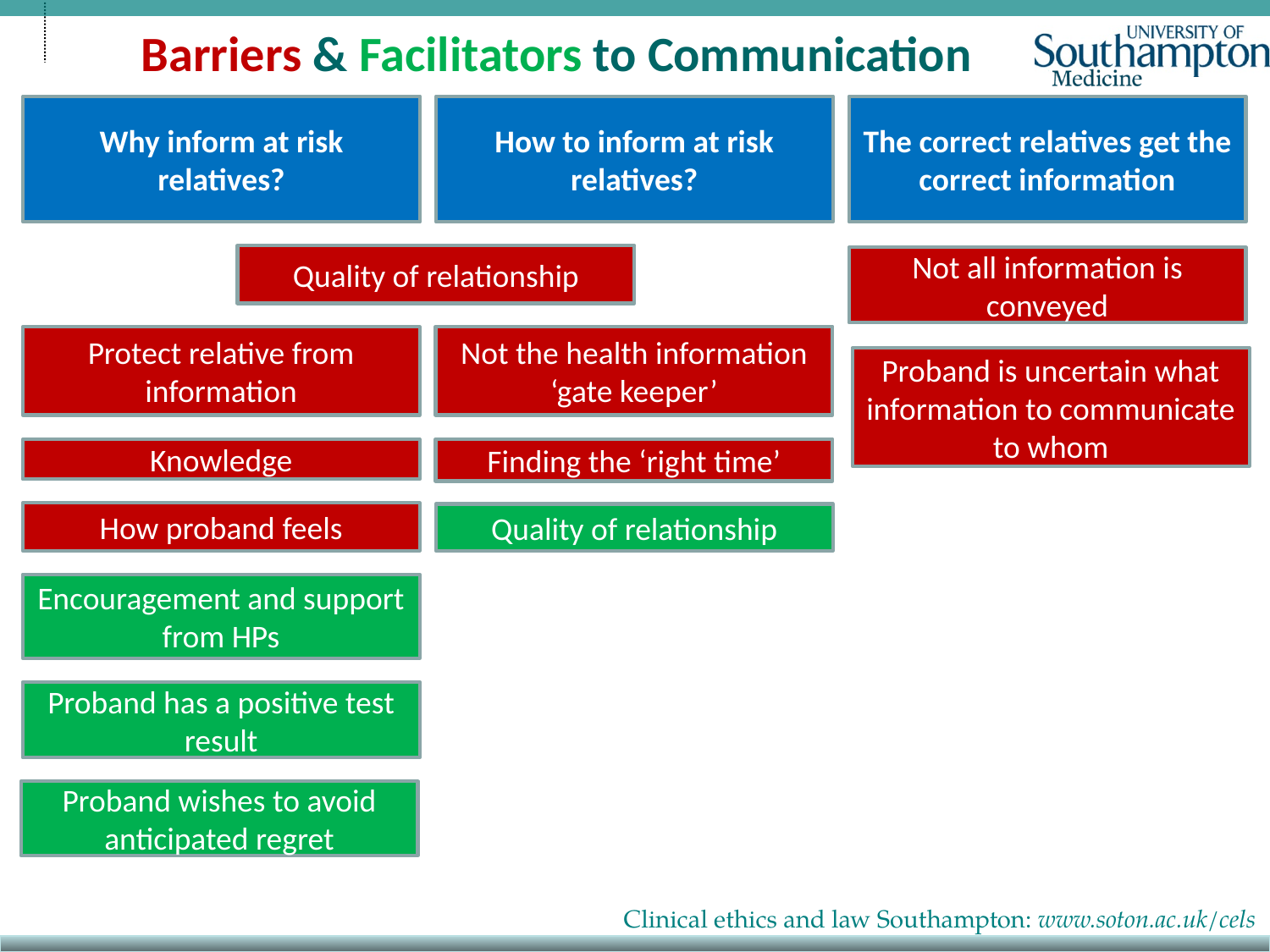

Barriers & Facilitators to Communication
Why inform at risk relatives?
How to inform at risk relatives?
The correct relatives get the correct information
Quality of relationship
Not all information is conveyed
Not the health information ‘gate keeper’
Protect relative from information
Proband is uncertain what information to communicate to whom
Finding the ‘right time’
Knowledge
How proband feels
Quality of relationship
Encouragement and support from HPs
Proband has a positive test result
Proband wishes to avoid anticipated regret